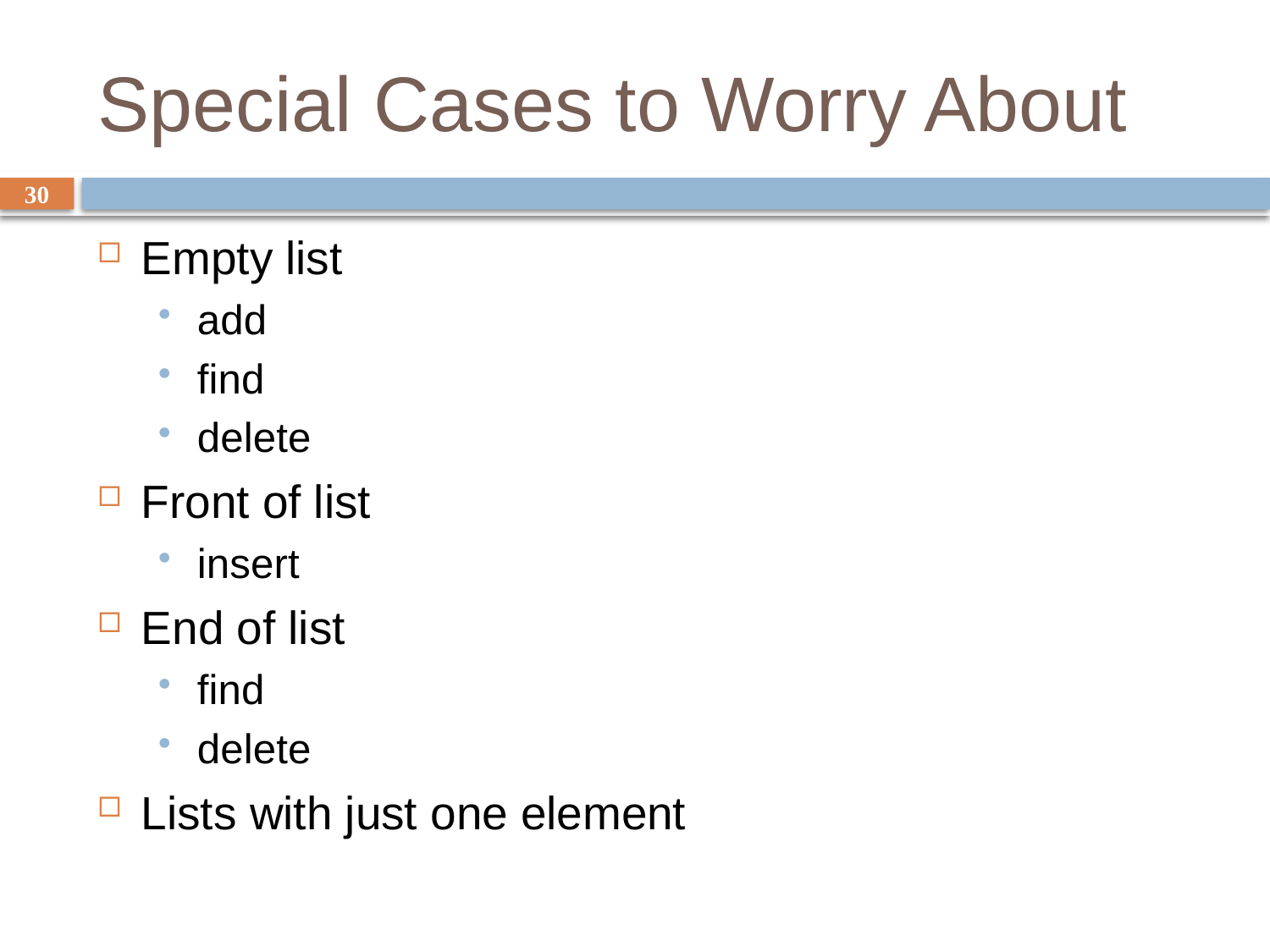

# Special Cases to Worry About
30
Empty list
add
find
delete
Front of list
insert
End of list
find
delete
Lists with just one element